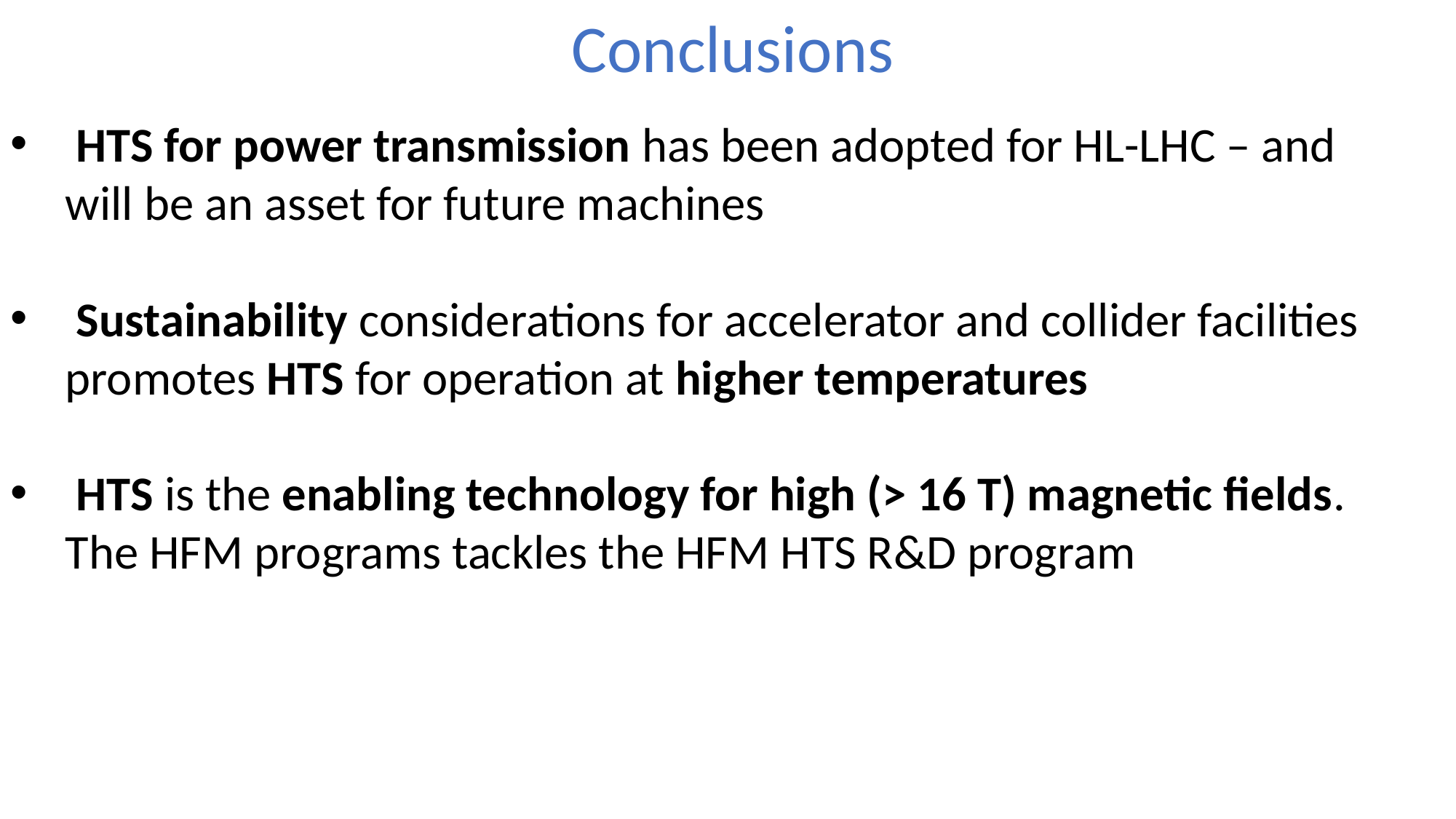

# Conclusions
 HTS for power transmission has been adopted for HL-LHC – and will be an asset for future machines

 Sustainability considerations for accelerator and collider facilities promotes HTS for operation at higher temperatures

 HTS is the enabling technology for high (> 16 T) magnetic fields. The HFM programs tackles the HFM HTS R&D program